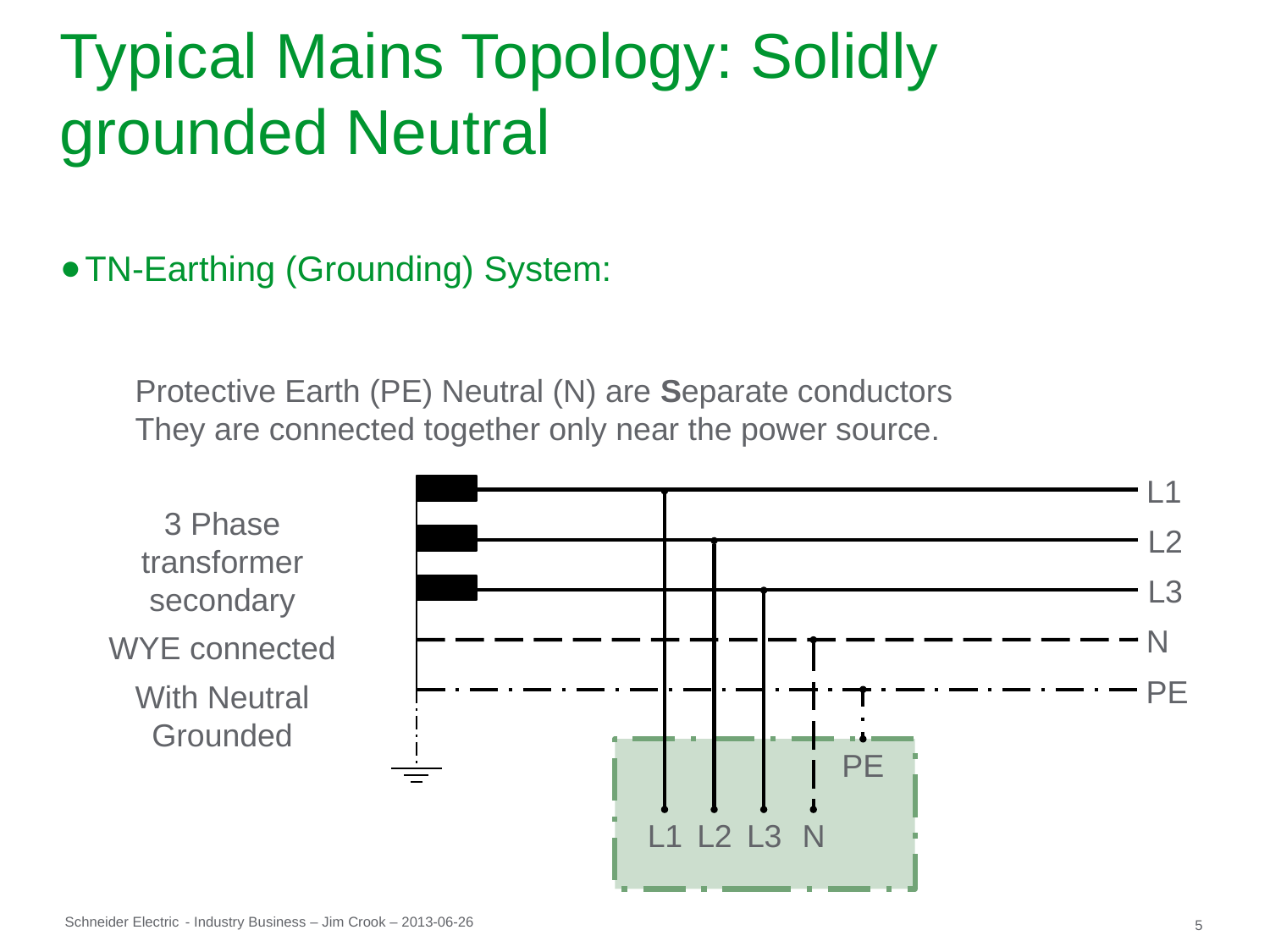

# Typical Mains Topology: Solidly grounded Neutral
TN-Earthing (Grounding) System:
Protective Earth (PE) Neutral (N) are Separate conductors
They are connected together only near the power source.
L1

L2
L3
N
PE

PE
N
L1
L2
L3
3 Phase transformer secondary
WYE connected
With Neutral Grounded